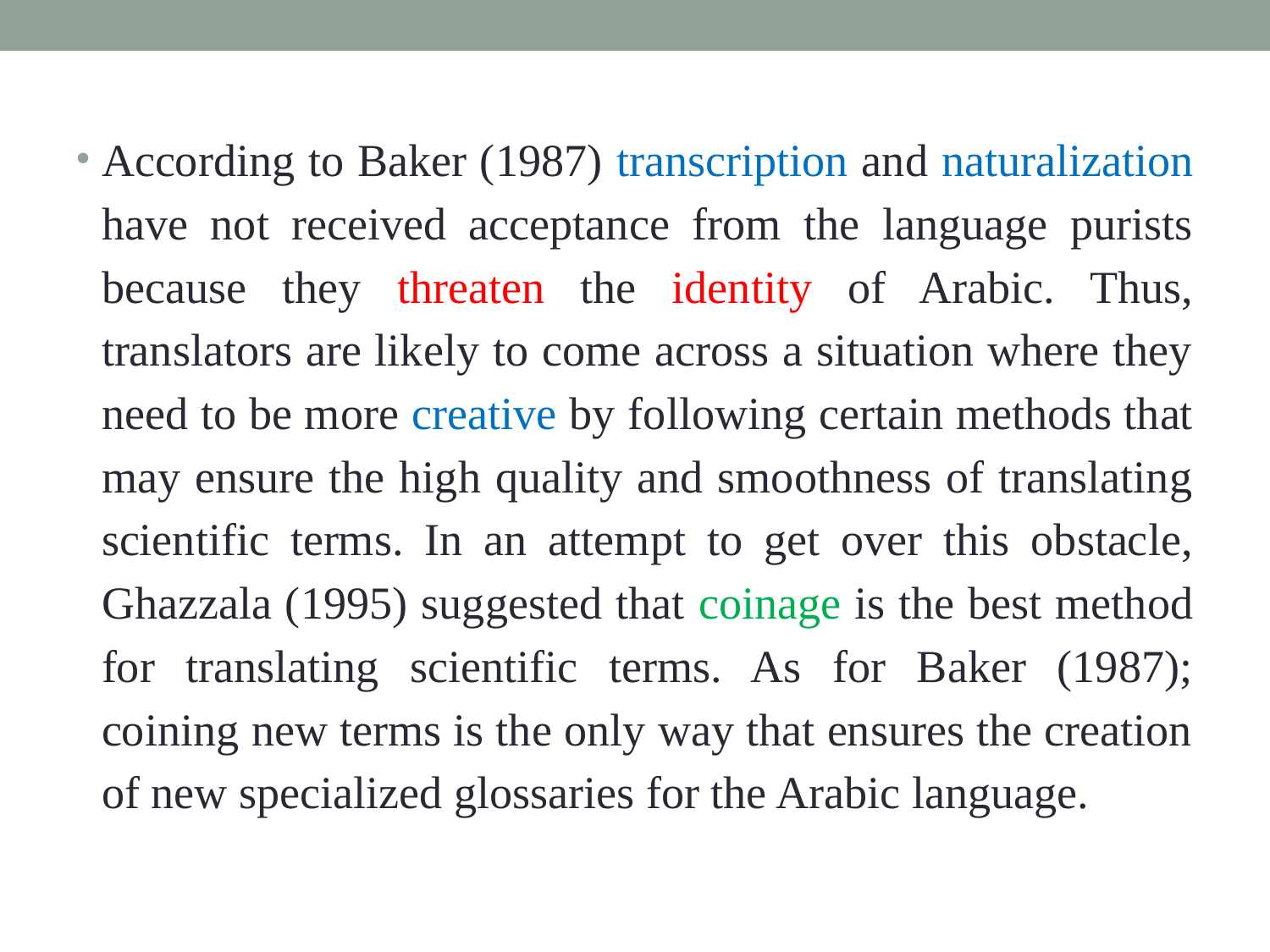

According to Baker (1987) transcription and naturalization have not received acceptance from the language purists because they threaten the identity of Arabic. Thus, translators are likely to come across a situation where they need to be more creative by following certain methods that may ensure the high quality and smoothness of translating scientific terms. In an attempt to get over this obstacle, Ghazzala (1995) suggested that coinage is the best method for translating scientific terms. As for Baker (1987); coining new terms is the only way that ensures the creation of new specialized glossaries for the Arabic language.